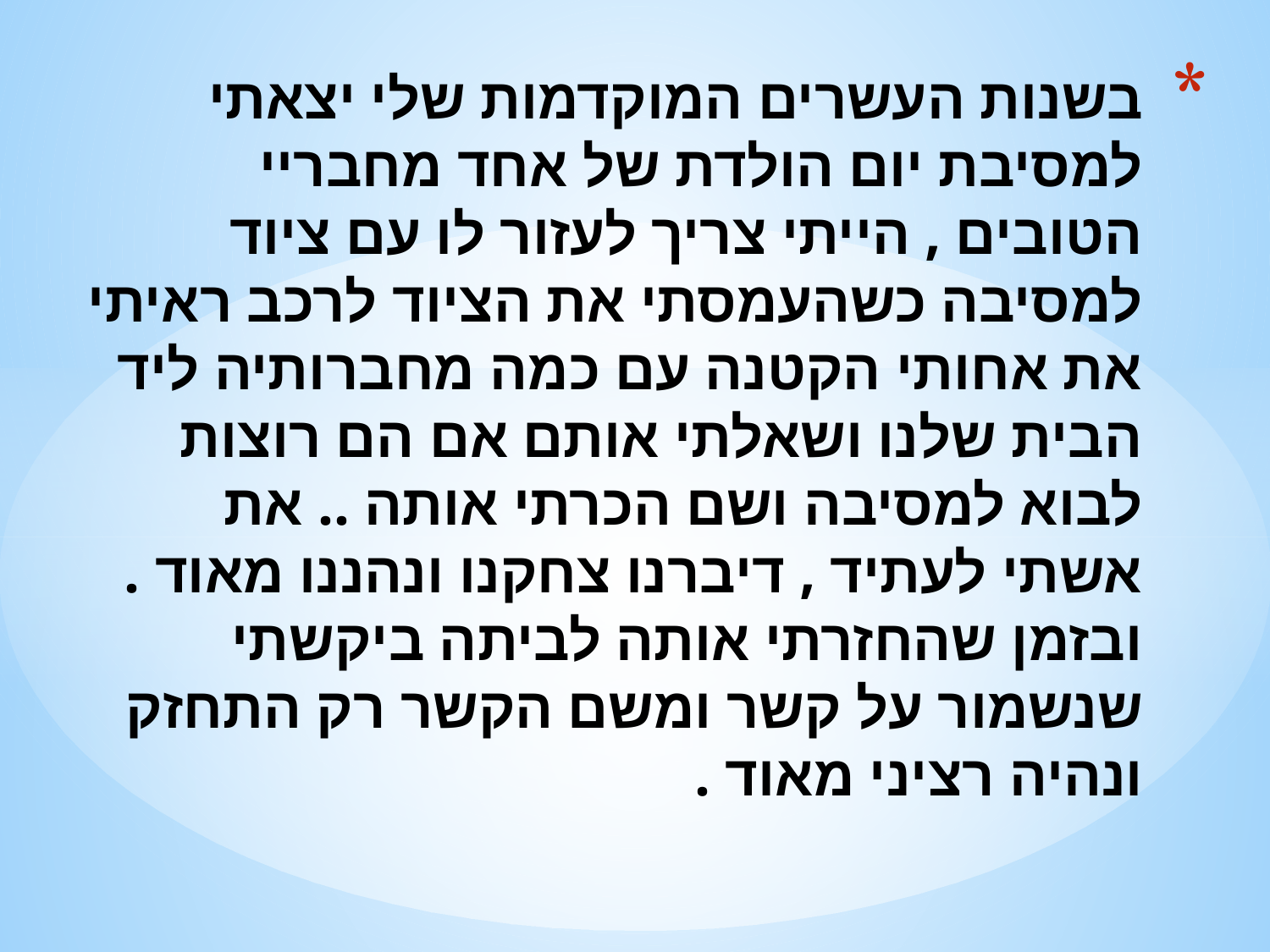

# בשנות העשרים המוקדמות שלי יצאתי למסיבת יום הולדת של אחד מחבריי הטובים , הייתי צריך לעזור לו עם ציוד למסיבה כשהעמסתי את הציוד לרכב ראיתי את אחותי הקטנה עם כמה מחברותיה ליד הבית שלנו ושאלתי אותם אם הם רוצות לבוא למסיבה ושם הכרתי אותה .. את אשתי לעתיד , דיברנו צחקנו ונהננו מאוד . ובזמן שהחזרתי אותה לביתה ביקשתי שנשמור על קשר ומשם הקשר רק התחזק ונהיה רציני מאוד .